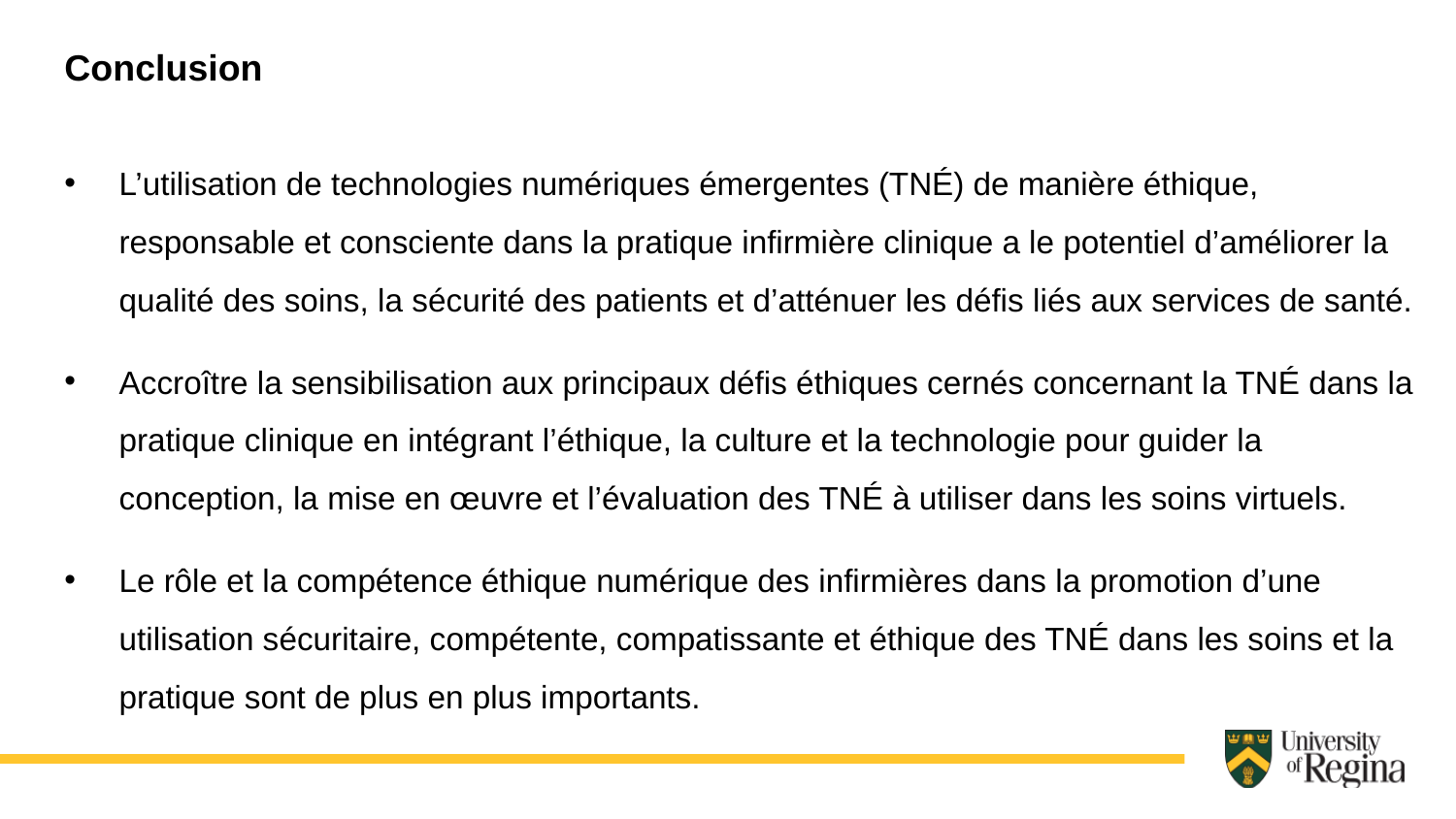

Conclusion

L’utilisation de technologies numériques émergentes (TNÉ) de manière éthique, responsable et consciente dans la pratique infirmière clinique a le potentiel d’améliorer la qualité des soins, la sécurité des patients et d’atténuer les défis liés aux services de santé.
Accroître la sensibilisation aux principaux défis éthiques cernés concernant la TNÉ dans la pratique clinique en intégrant l’éthique, la culture et la technologie pour guider la conception, la mise en œuvre et l’évaluation des TNÉ à utiliser dans les soins virtuels.
Le rôle et la compétence éthique numérique des infirmières dans la promotion d’une utilisation sécuritaire, compétente, compatissante et éthique des TNÉ dans les soins et la pratique sont de plus en plus importants.